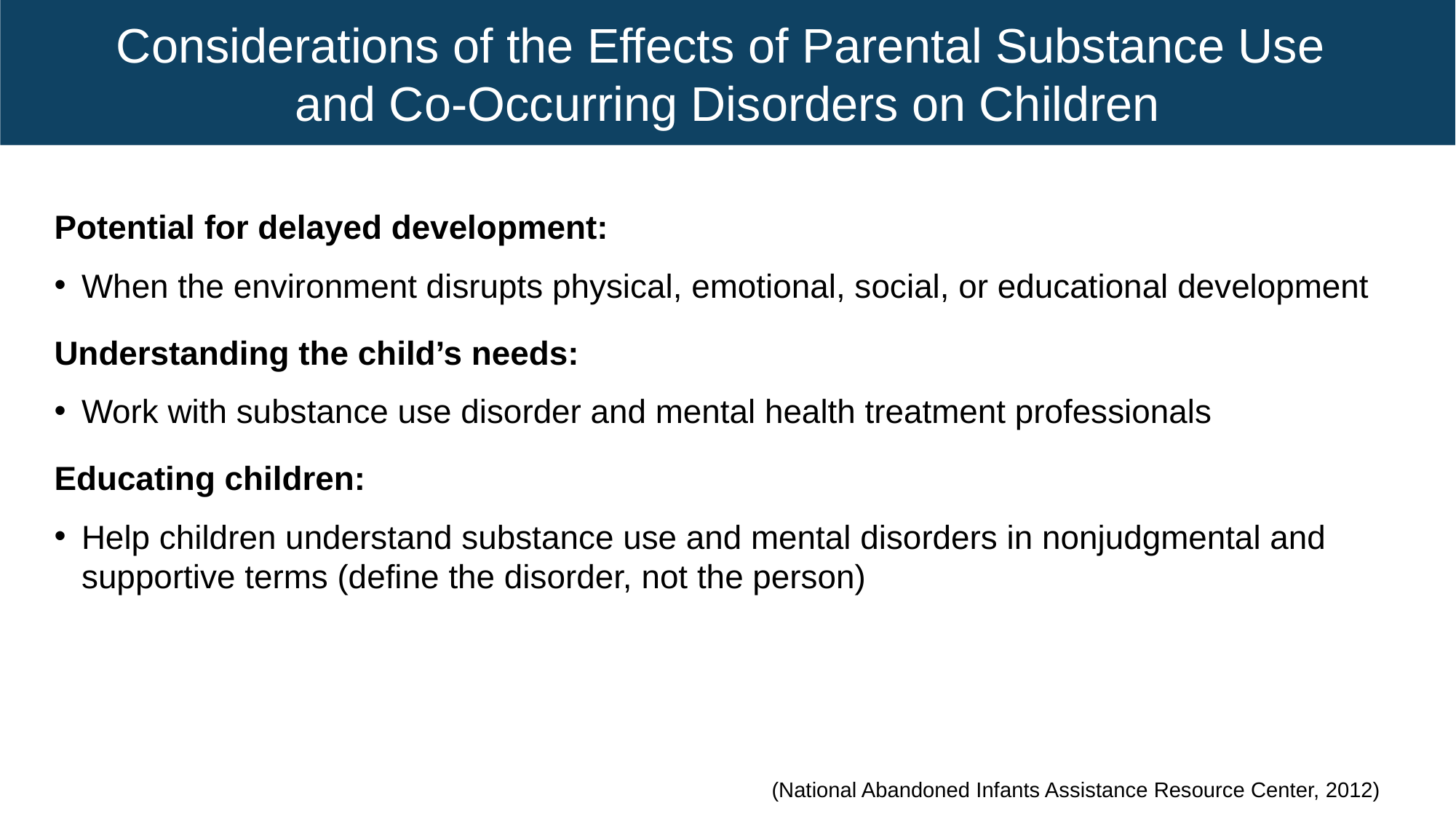

# Considerations of the Effects of Parental Substance Use and Co-Occurring Disorders on Children
Potential for delayed development:
When the environment disrupts physical, emotional, social, or educational development
Understanding the child’s needs:
Work with substance use disorder and mental health treatment professionals
Educating children:
Help children understand substance use and mental disorders in nonjudgmental and supportive terms (define the disorder, not the person)

(National Abandoned Infants Assistance Resource Center, 2012)